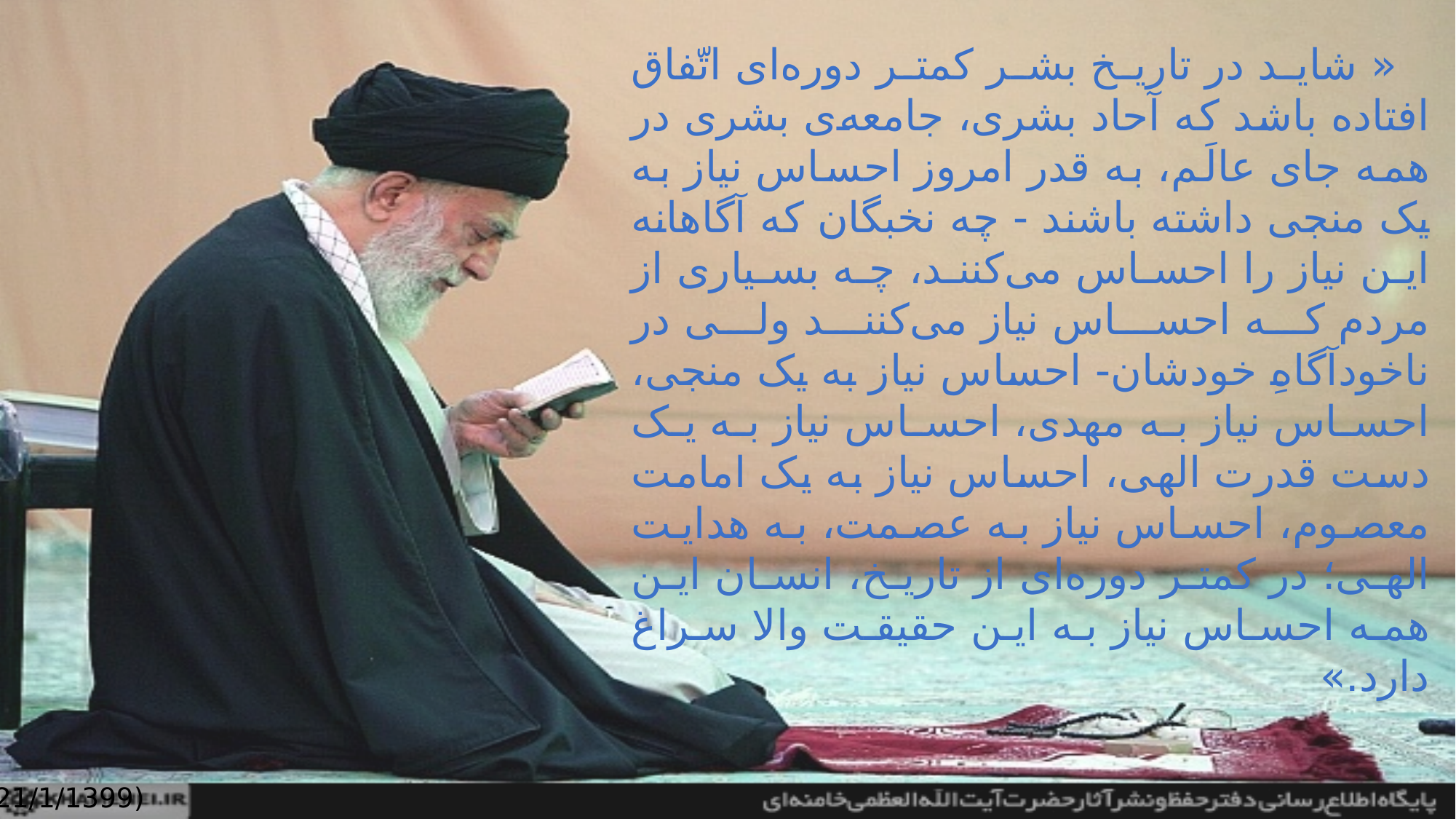

مقام معظم رهبری(مدظله‌العالی):

« شاید در تاریخ بشر کمتر دوره‌ای اتّفاق افتاده باشد که آحاد بشری، جامعه‌ی بشری در همه جای عالَم، به قدر امروز احساس نیاز به یک منجی داشته باشند - چه نخبگان که آگاهانه این نیاز را احساس می‌کنند، چه بسیاری از مردم که احساس نیاز می‌کنند ولی در ناخودآگاهِ خودشان- احساس نیاز به یک منجی، احساس نیاز به مهدی، احساس نیاز به یک دست قدرت الهی، احساس نیاز به یک امامت معصوم، احساس نیاز به عصمت، به هدایت الهی؛ در کمتر دوره‌ای از تاریخ، انسان این همه احساس نیاز به این حقیقت والا سراغ دارد.»
 (21/1/1399)